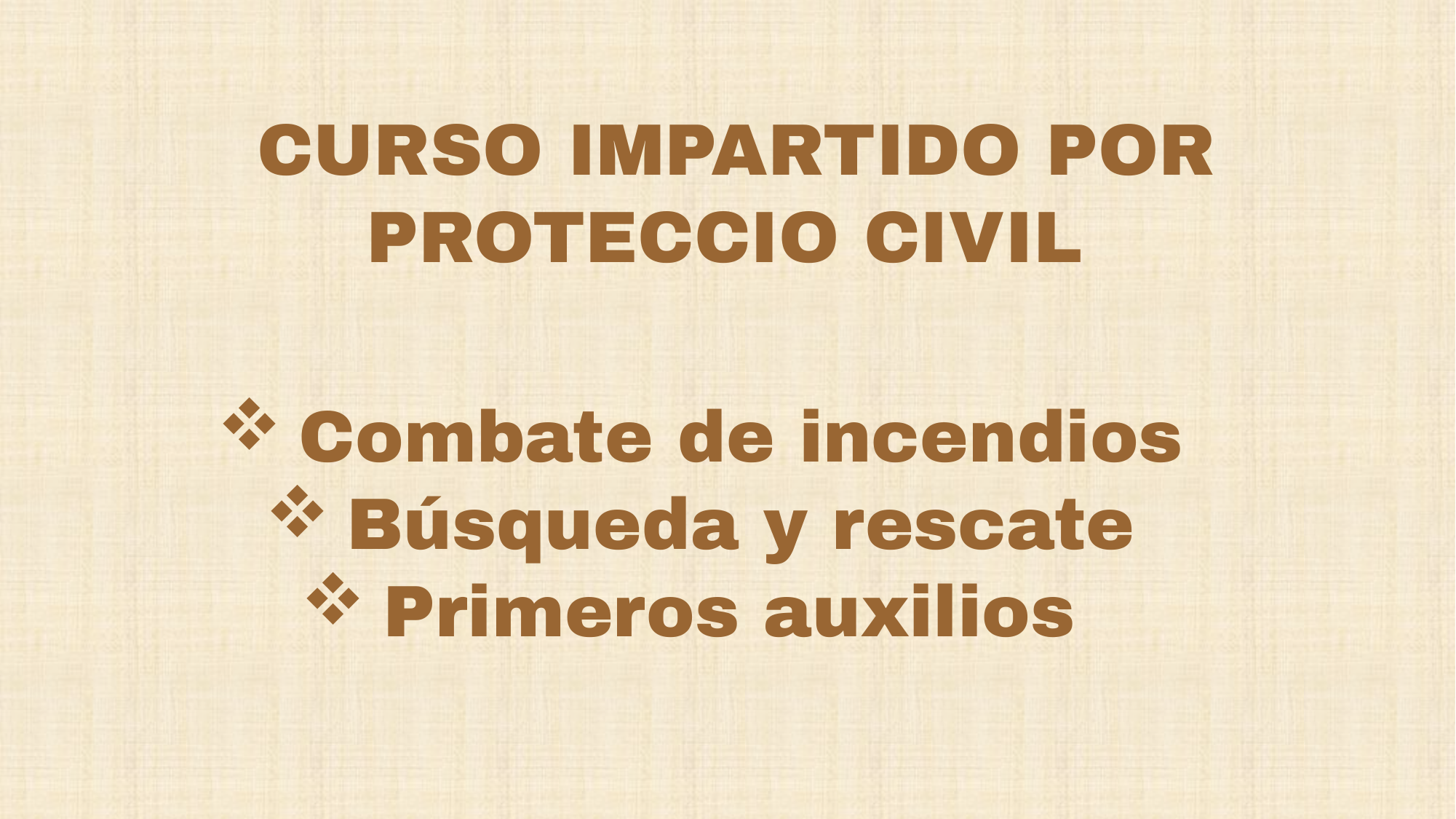

CURSO IMPARTIDO POR PROTECCIO CIVIL
Combate de incendios
Búsqueda y rescate
Primeros auxilios